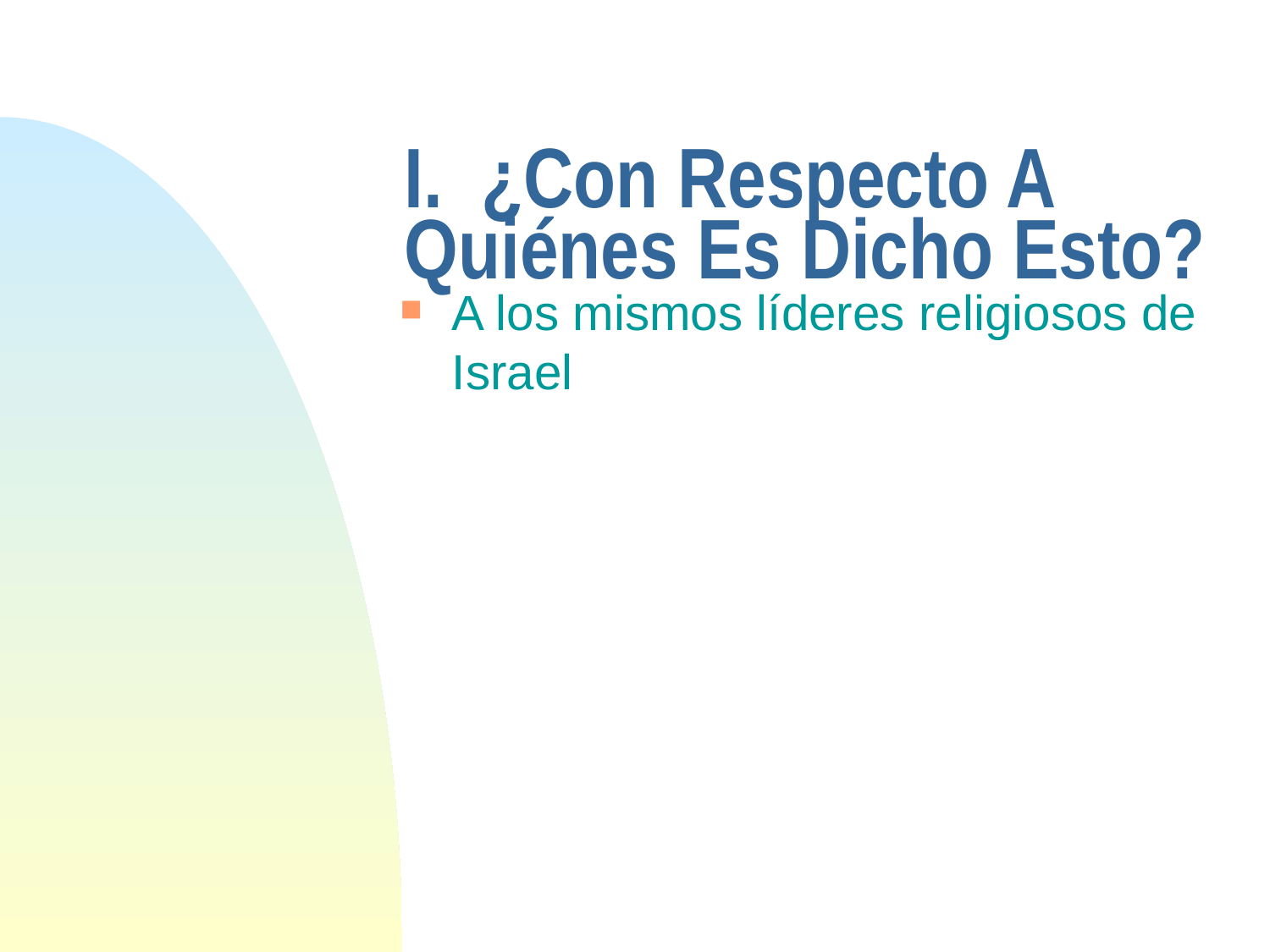

# I.  ¿Con Respecto A Quiénes Es Dicho Esto?
A los mismos líderes religiosos de Israel